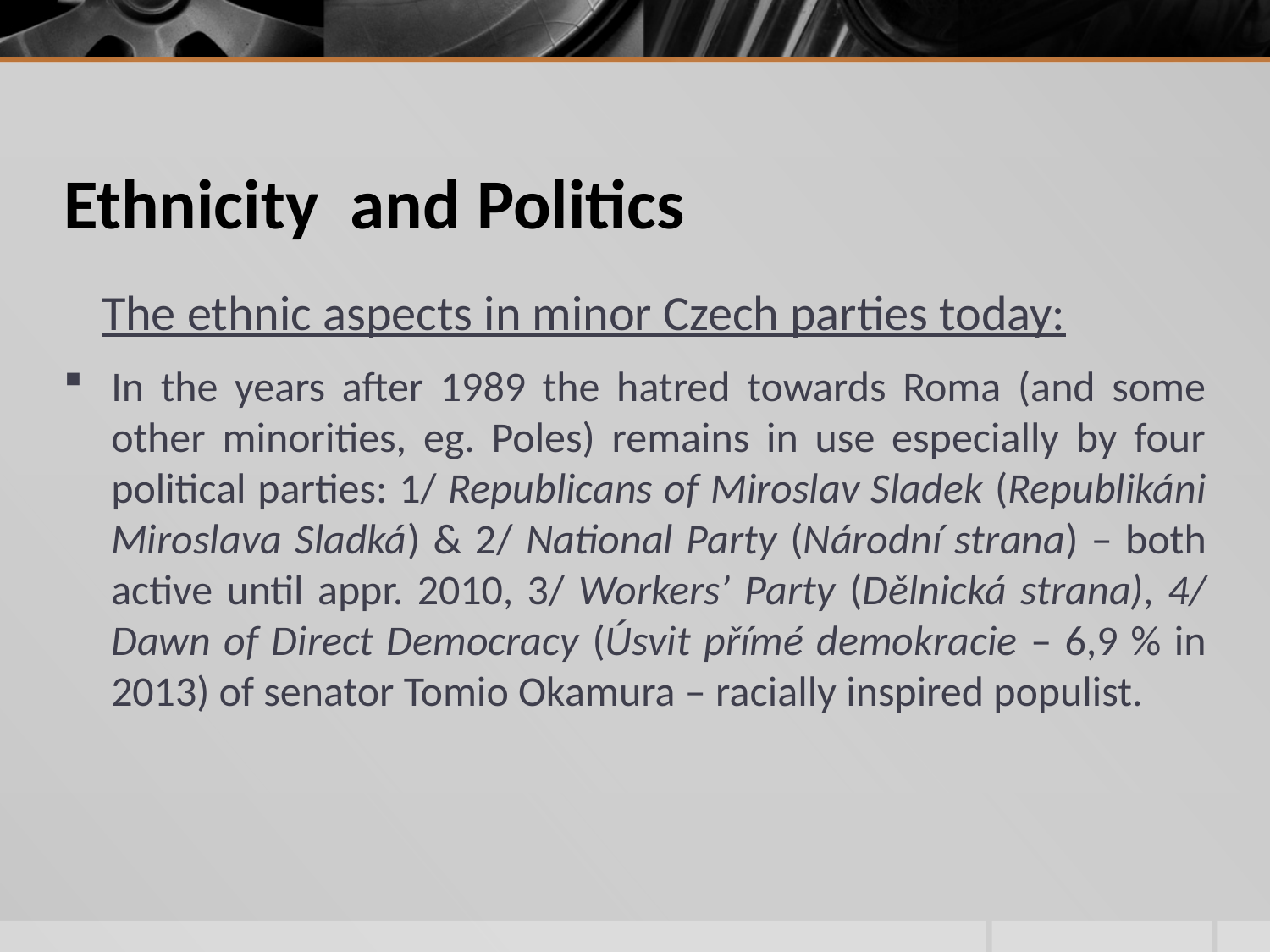

# Ethnicity  and Politics
    The ethnic aspects in minor Czech parties today:
In the years after 1989 the hatred towards Roma (and some other minorities, eg. Poles) remains in use especially by four political parties: 1/ Republicans of Miroslav Sladek (Republikáni Miroslava Sladká) & 2/ National Party (Národní strana) – both active until appr. 2010, 3/ Workers’ Party (Dělnická strana), 4/ Dawn of Direct Democracy (Úsvit přímé demokracie – 6,9 % in 2013) of senator Tomio Okamura – racially inspired populist.